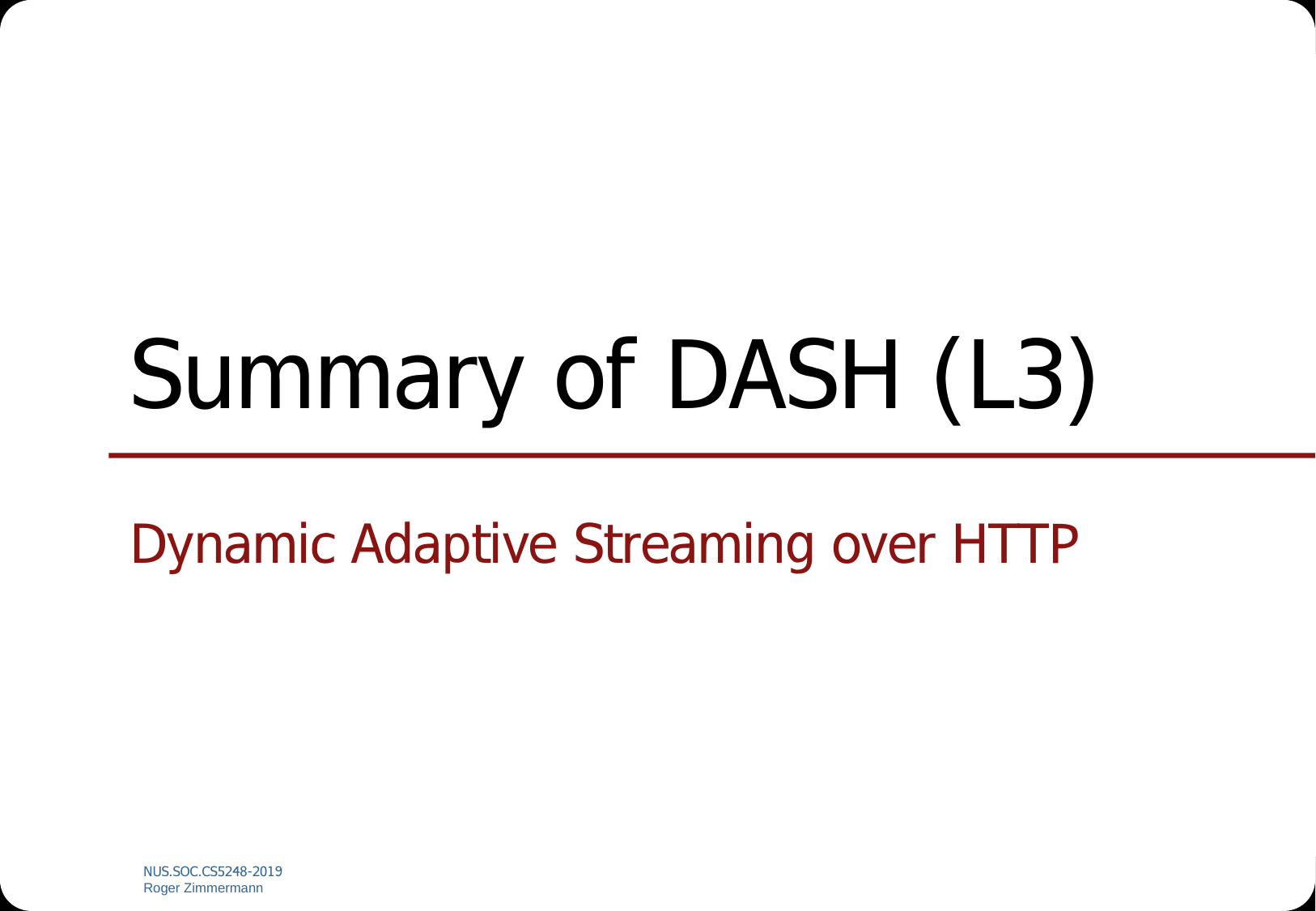

# Summary of DASH (L3)
Dynamic Adaptive Streaming over HTTP